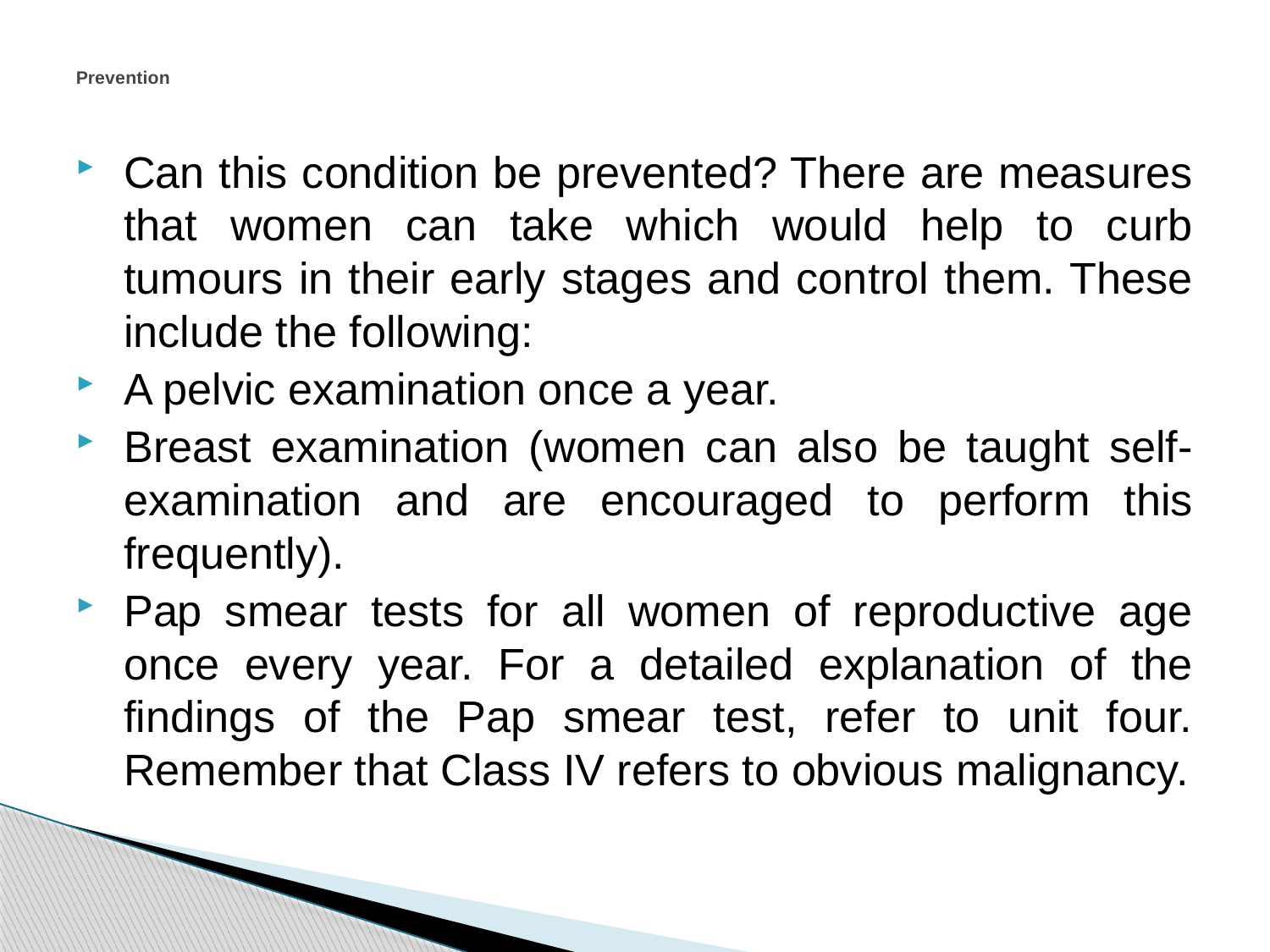

# Prevention
Can this condition be prevented? There are measures that women can take which would help to curb tumours in their early stages and control them. These include the following:
A pelvic examination once a year.
Breast examination (women can also be taught self-examination and are encouraged to perform this frequently).
Pap smear tests for all women of reproductive age once every year. For a detailed explanation of the findings of the Pap smear test, refer to unit four. Remember that Class IV refers to obvious malignancy.

272